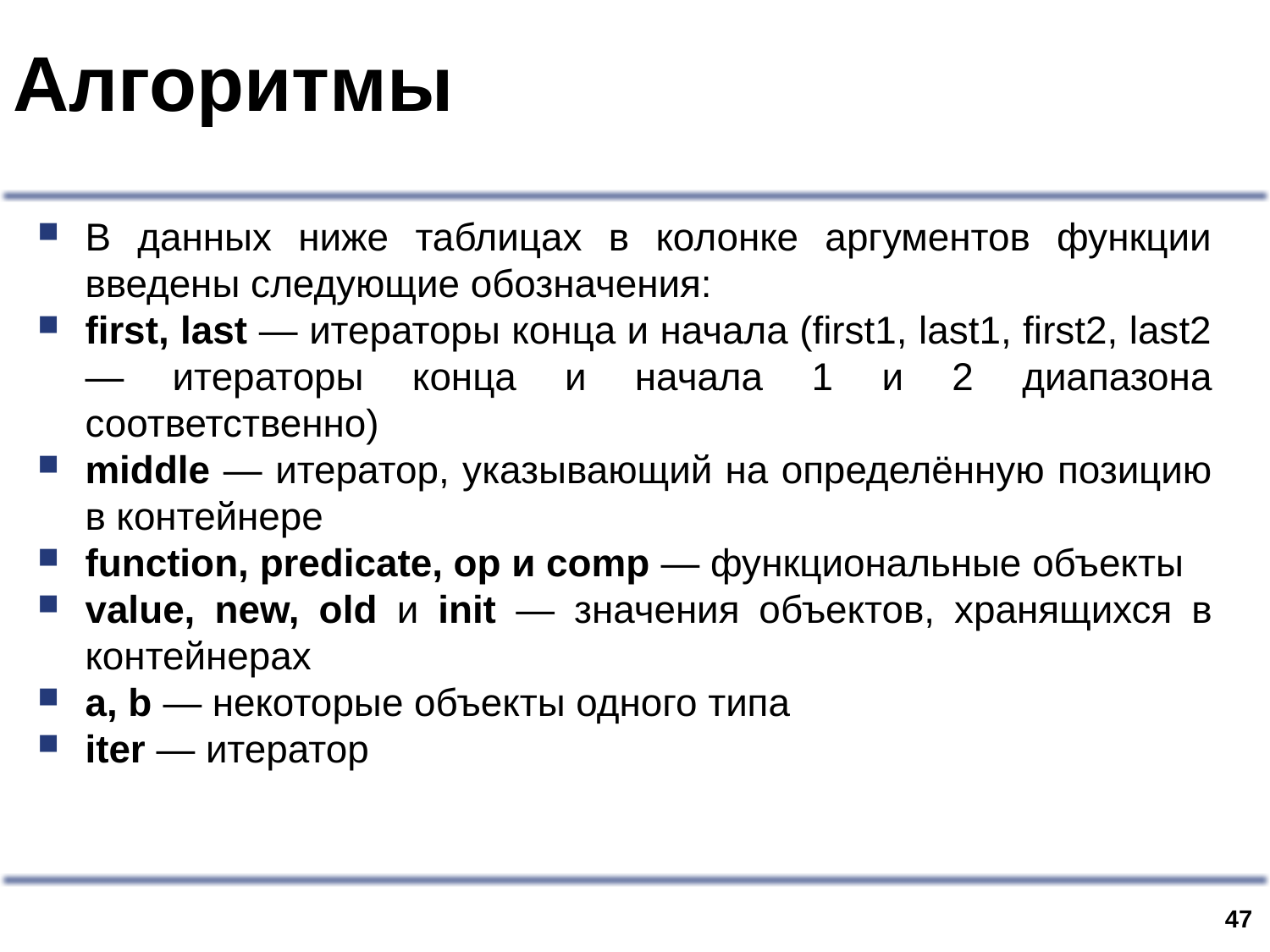

# Алгоритмы
В данных ниже таблицах в колонке аргументов функции введены следующие обозначения:
first, last — итераторы конца и начала (first1, last1, first2, last2 — итераторы конца и начала 1 и 2 диапазона соответственно)
middle — итератор, указывающий на определённую позицию в контейнере
function, predicate, op и comp — функциональные объекты
value, new, old и init — значения объектов, хранящихся в контейнерах
a, b — некоторые объекты одного типа
iter — итератор
47